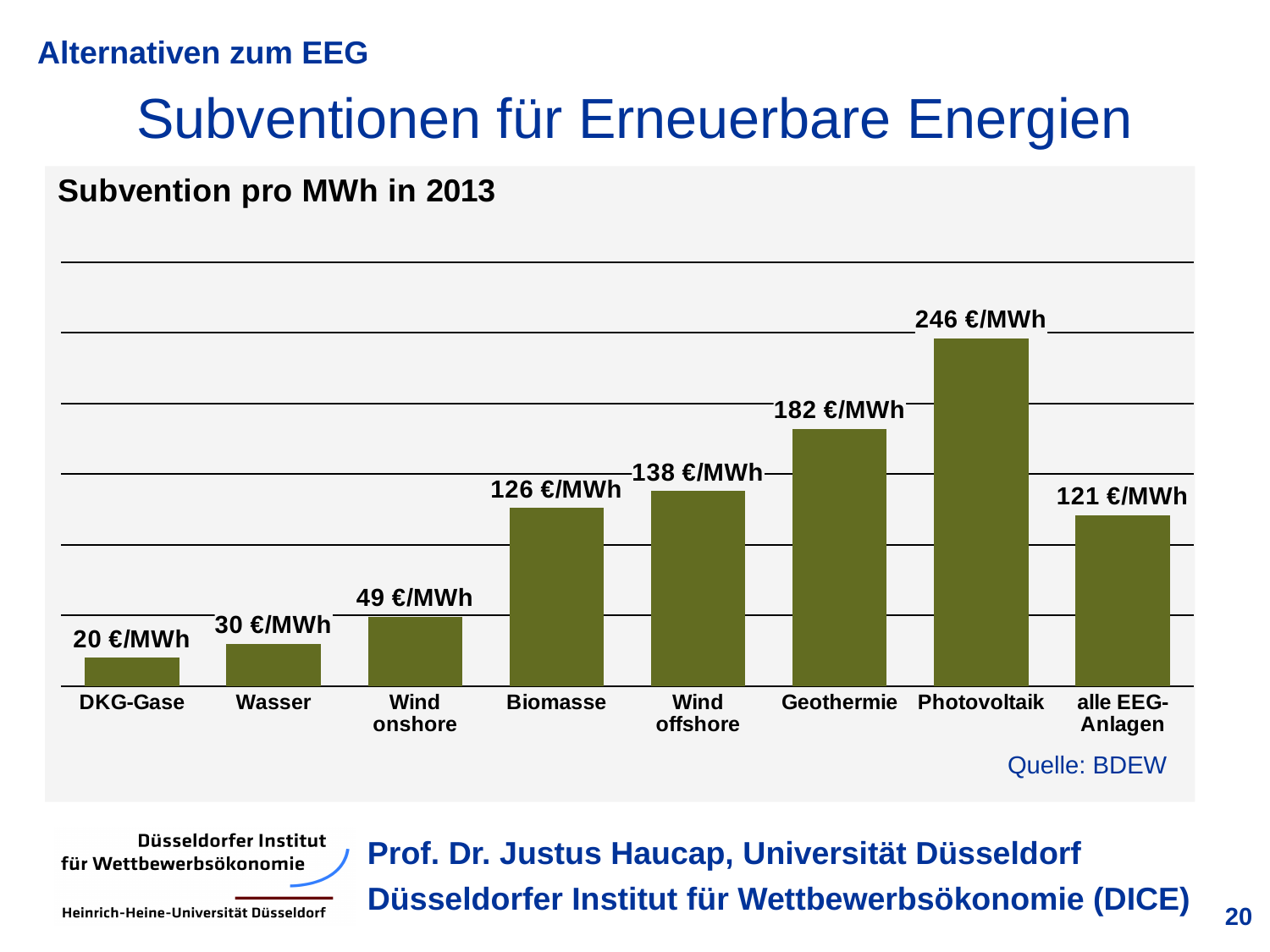

Subventionen für Erneuerbare Energien

### Chart

| Category |  |
|---|---|
| DKG-Gase | 20.0 |
| Wasser | 30.0 |
| Wind onshore | 49.0 |
| Biomasse | 126.0 |
| Wind offshore | 138.0 |
| Geothermie | 182.0 |
| Photovoltaik | 246.0 |
| alle EEG-Anlagen | 121.0 |
Quelle: BDEW